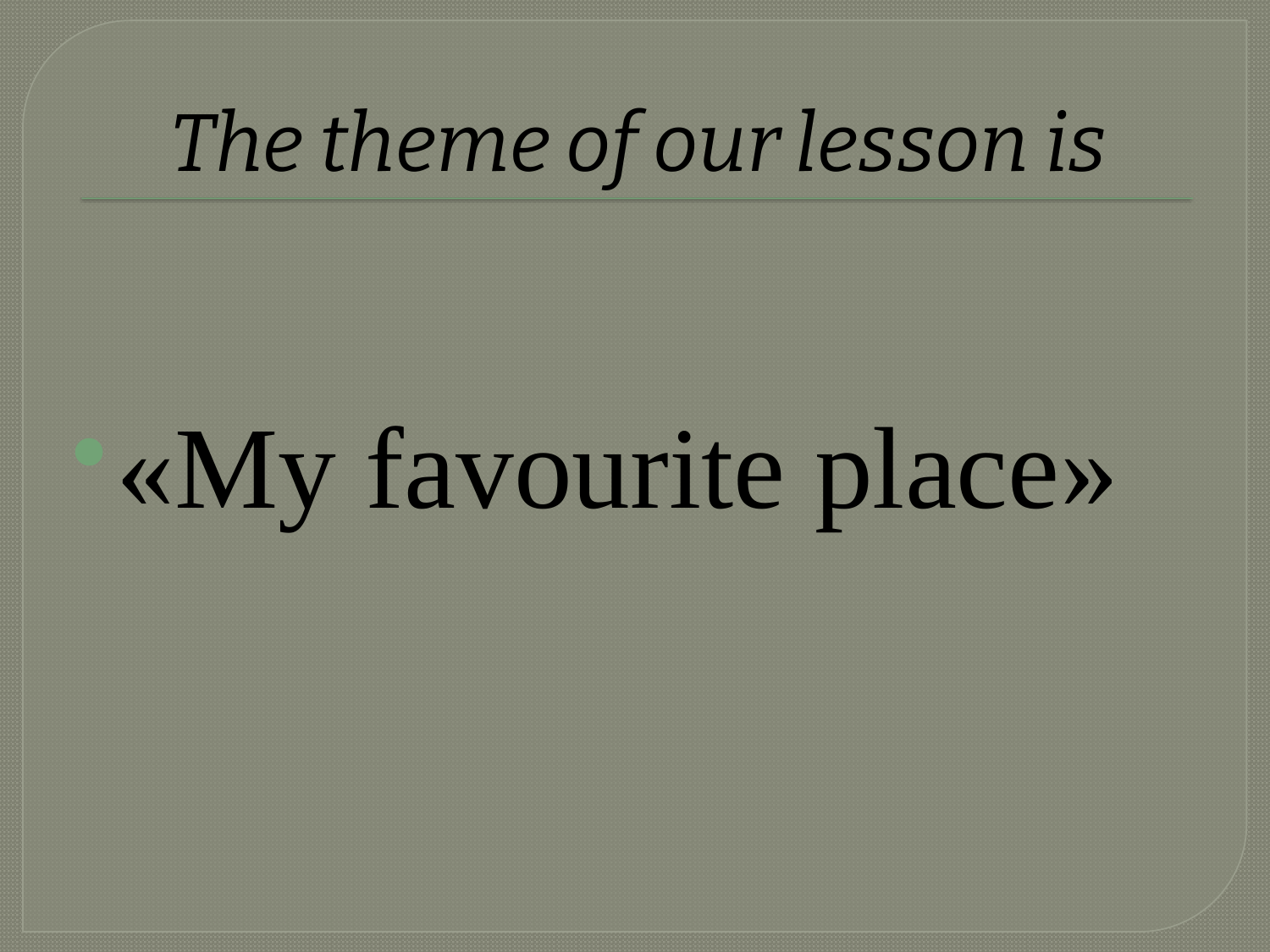

# The theme of our lesson is
«My favourite place»